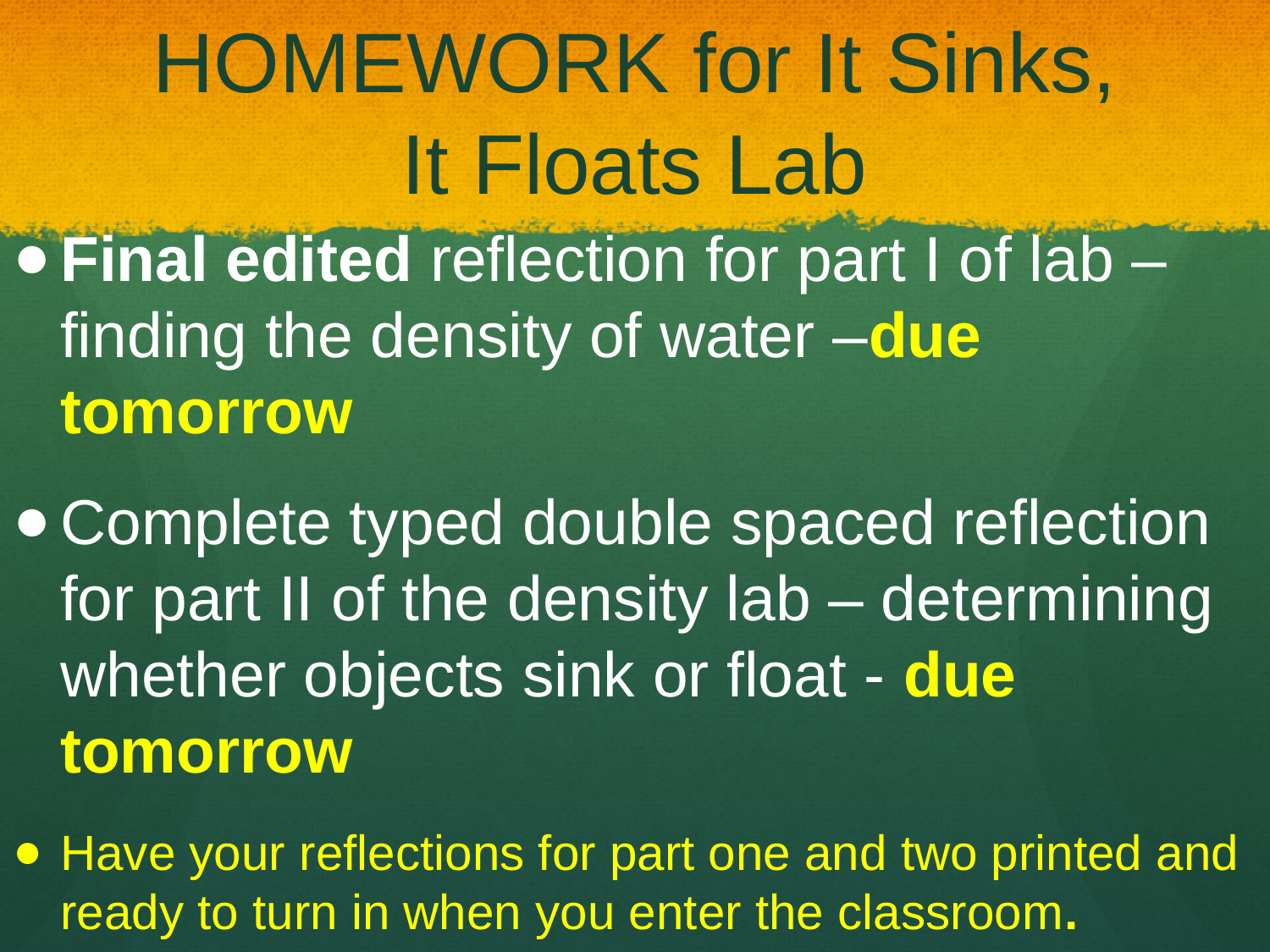

# HOMEWORK for It Sinks, It Floats Lab
Final edited reflection for part I of lab – finding the density of water –due tomorrow
Complete typed double spaced reflection for part II of the density lab – determining whether objects sink or float - due tomorrow
Have your reflections for part one and two printed and ready to turn in when you enter the classroom.           No printing during class.